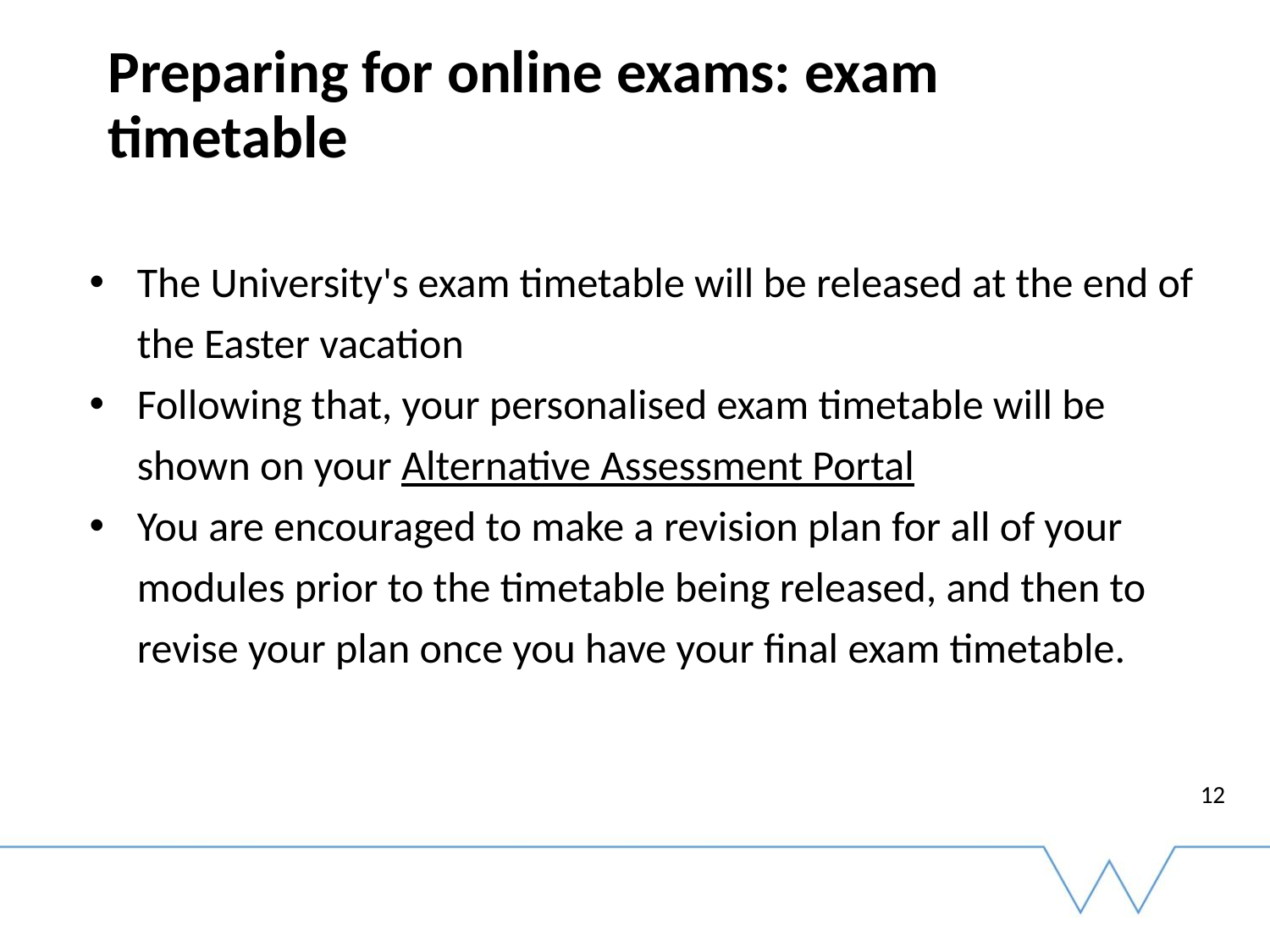

# Preparing for online exams: exam timetable

The University's exam timetable will be released at the end of the Easter vacation
Following that, your personalised exam timetable will be shown on your Alternative Assessment Portal
You are encouraged to make a revision plan for all of your modules prior to the timetable being released, and then to revise your plan once you have your final exam timetable.

12